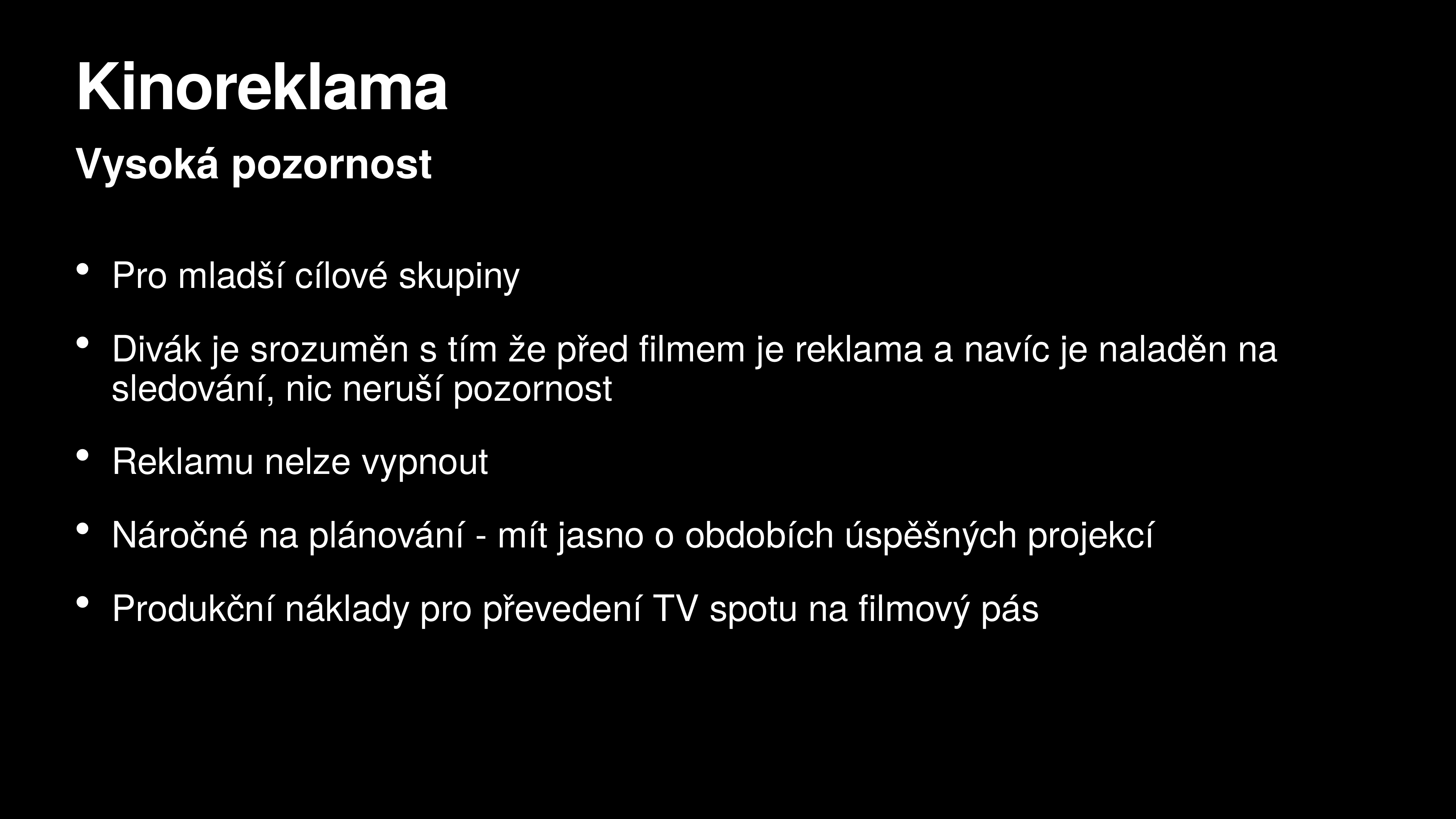

# Kinoreklama
Vysoká pozornost
Pro mladší cílové skupiny
Divák je srozuměn s tím že před filmem je reklama a navíc je naladěn na sledování, nic neruší pozornost
Reklamu nelze vypnout
Náročné na plánování - mít jasno o obdobích úspěšných projekcí
Produkční náklady pro převedení TV spotu na filmový pás